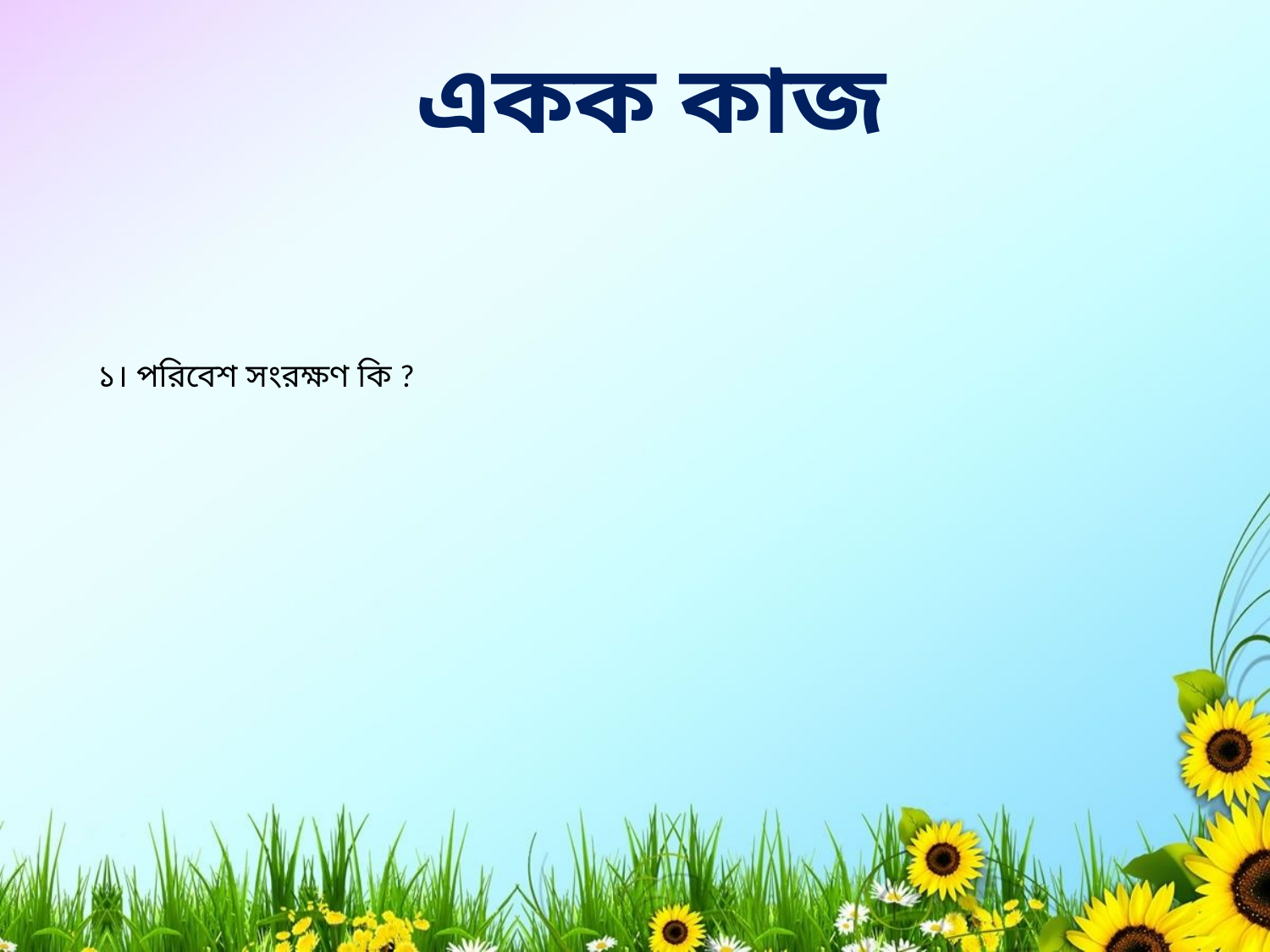

একক কাজ
১। পরিবেশ সংরক্ষণ কি ?